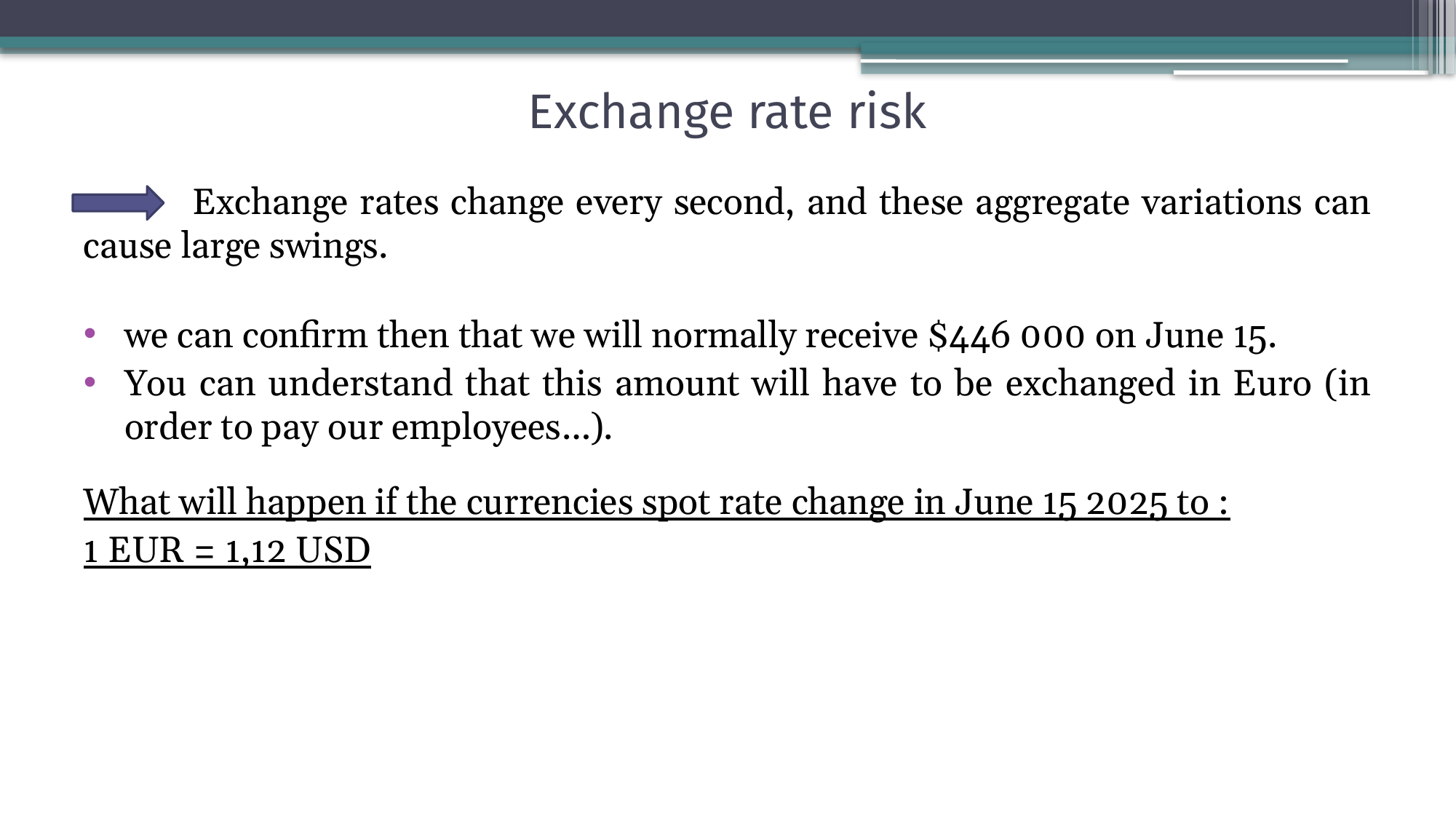

# Exchange rate risk
	Exchange rates change every second, and these aggregate variations can cause large swings.

we can confirm then that we will normally receive $446 000 on June 15.
You can understand that this amount will have to be exchanged in Euro (in order to pay our employees…).

What will happen if the currencies spot rate change in June 15 2025 to :
1 EUR = 1,12 USD